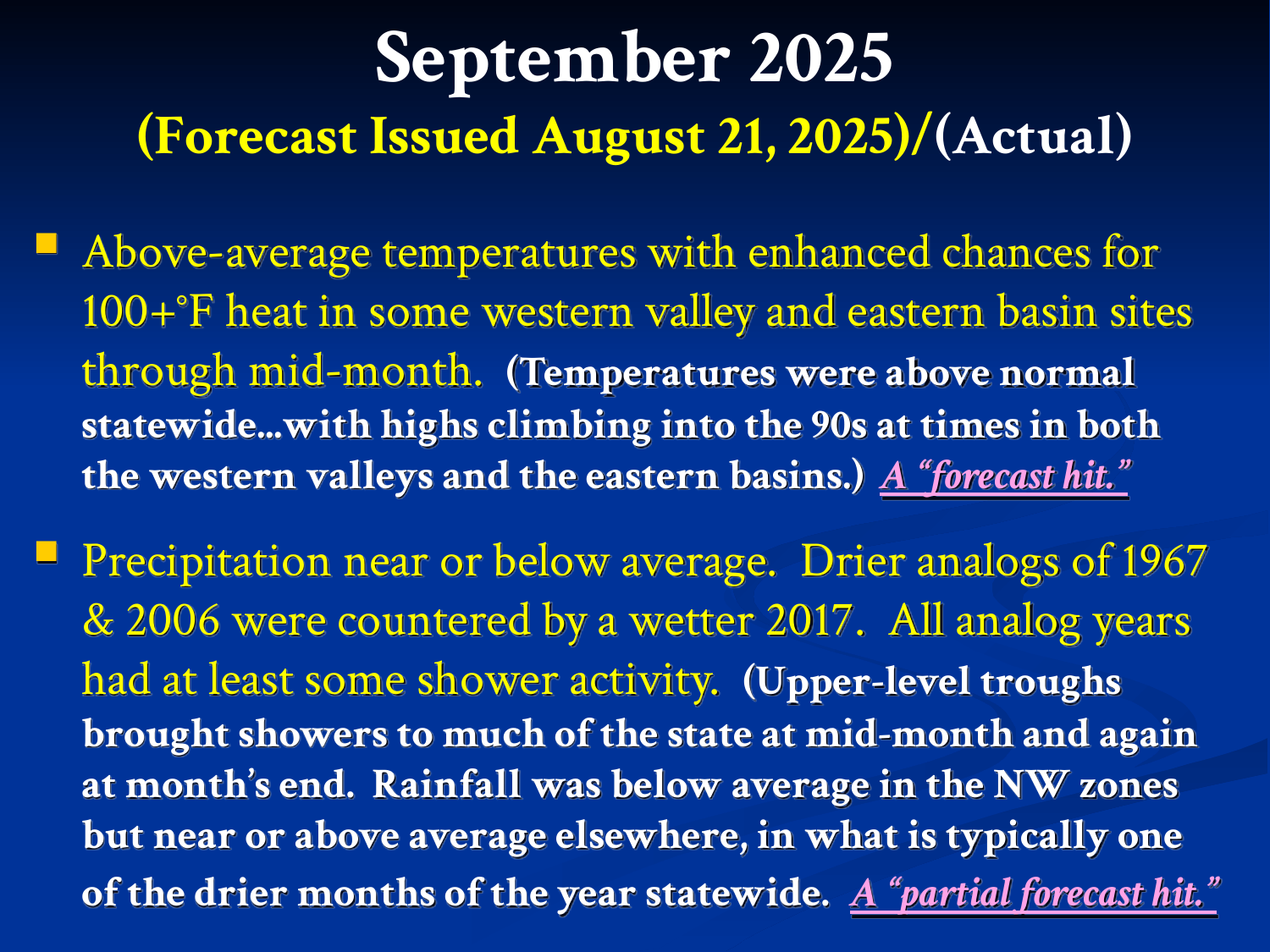

# September 2025 (Forecast Issued August 21, 2025)/(Actual)
Above-average temperatures with enhanced chances for 100+°F heat in some western valley and eastern basin sites through mid-month.  (Temperatures were above normal statewide...with highs climbing into the 90s at times in both the western valleys and the eastern basins.)  A “forecast hit.”

Precipitation near or below average.  Drier analogs of 1967 & 2006 were countered by a wetter 2017.  All analog years had at least some shower activity.  (Upper-level troughs brought showers to much of the state at mid-month and again at month’s end.  Rainfall was below average in the NW zones but near or above average elsewhere, in what is typically one of the drier months of the year statewide.  A “partial forecast hit.”